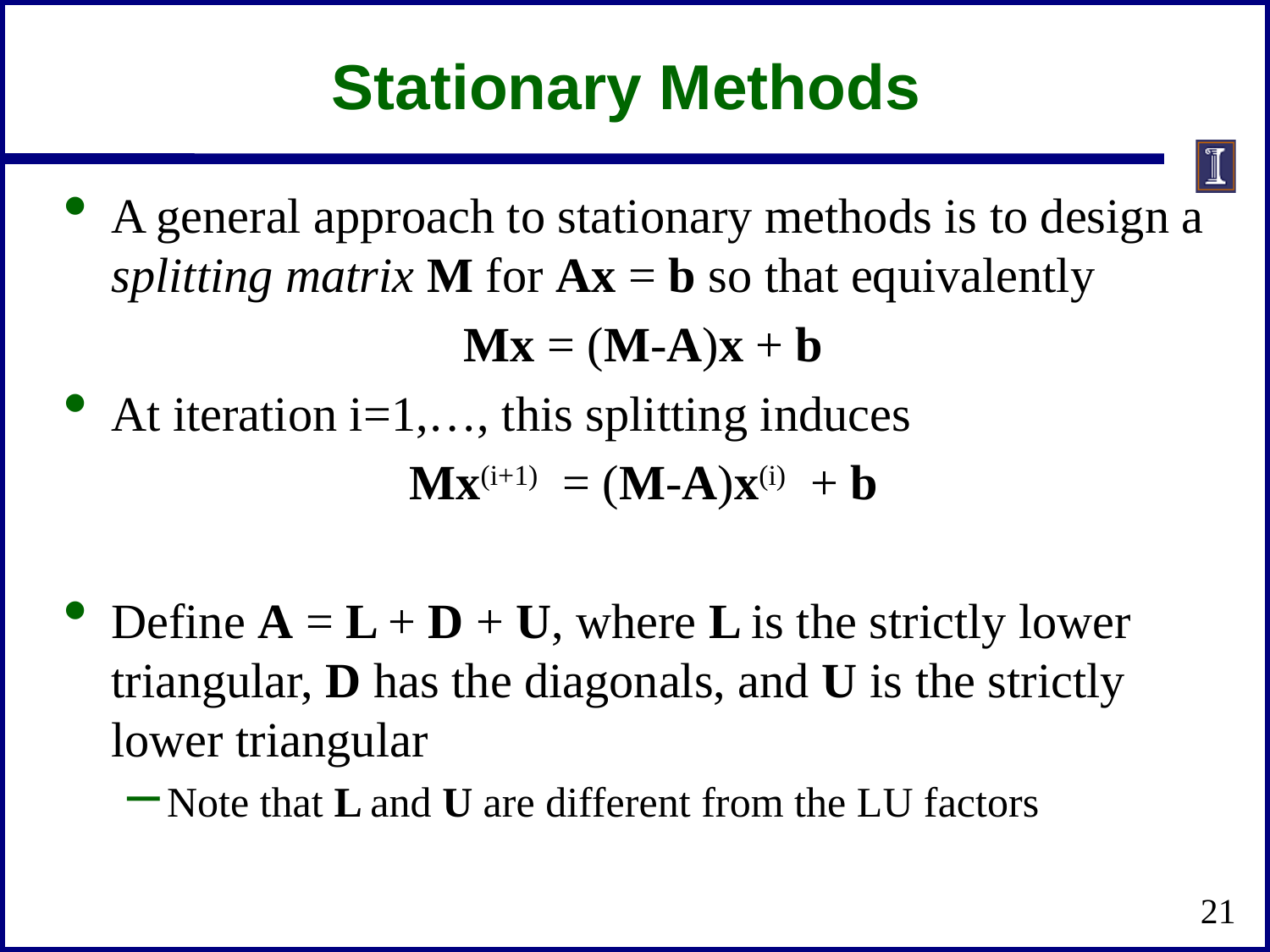

# Stationary Methods
A general approach to stationary methods is to design a splitting matrix M for Ax = b so that equivalently
Mx = (M-A)x + b
At iteration i=1,…, this splitting induces
Mx(i+1)  = (M-A)x(i)  + b

Define A = L + D + U, where L is the strictly lower triangular, D has the diagonals, and U is the strictly lower triangular
Note that L and U are different from the LU factors
21